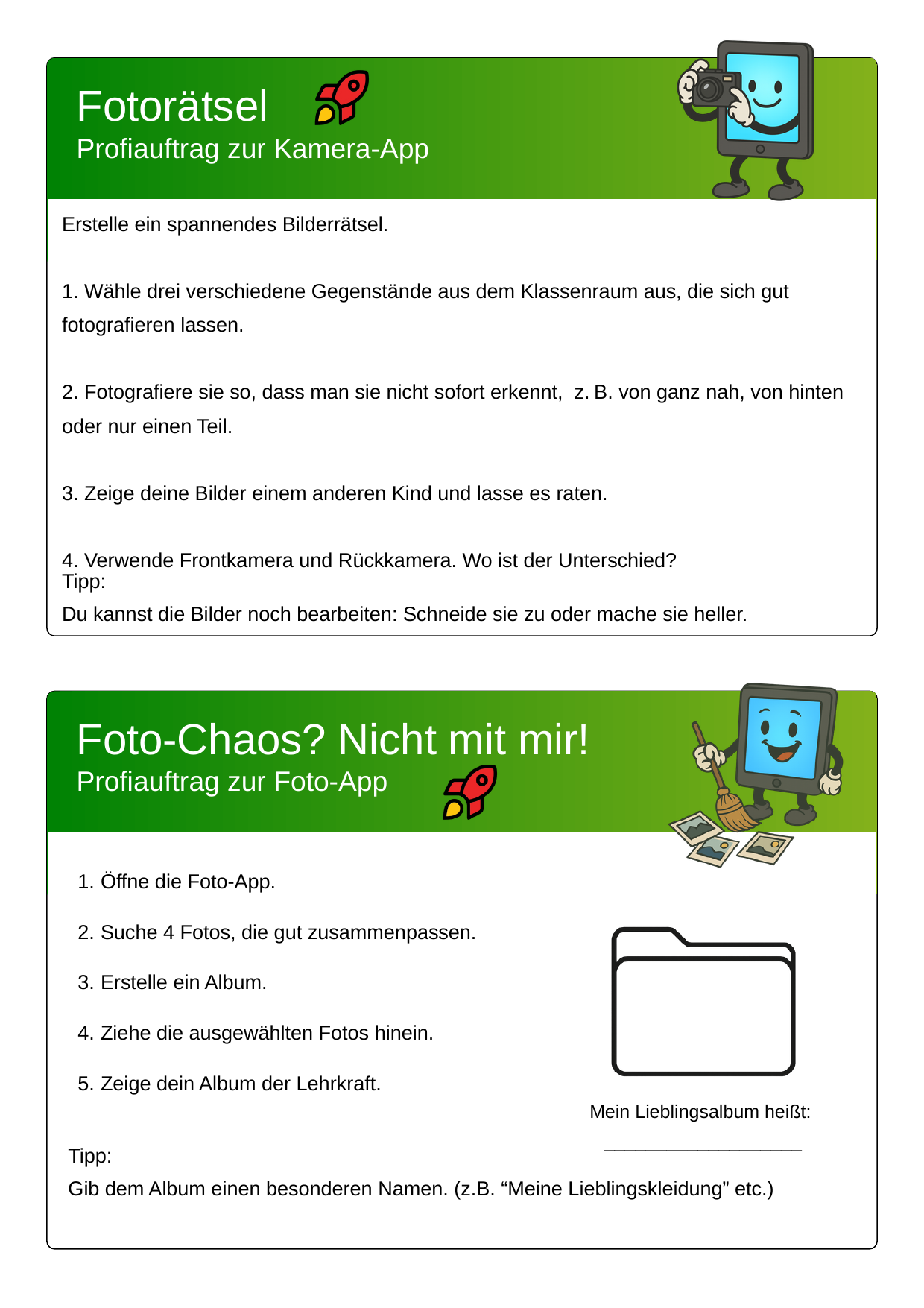

S

Fotorätsel
Profiauftrag zur Kamera-App
Profiauftrag zu ...

Erstelle ein spannendes Bilderrätsel.

1. Wähle drei verschiedene Gegenstände aus dem Klassenraum aus, die sich gut fotografieren lassen.

2. Fotografiere sie so, dass man sie nicht sofort erkennt,  z. B. von ganz nah, von hinten oder nur einen Teil.

3. Zeige deine Bilder einem anderen Kind und lasse es raten.

4. Verwende Frontkamera und Rückkamera. Wo ist der Unterschied?

Tipp:
Du kannst die Bilder noch bearbeiten: Schneide sie zu oder mache sie heller.

S

Foto-Chaos? Nicht mit mir!
Profiauftrag zur Foto-App
Profiauftrag zu ...
Profiauftrag zu ...

 Öffne die Foto-App.
 Suche 4 Fotos, die gut zusammenpassen.
 Erstelle ein Album.
 Ziehe die ausgewählten Fotos hinein.
 Zeige dein Album der Lehrkraft.

Mein Lieblingsalbum heißt:
___________________
Tipp:
Gib dem Album einen besonderen Namen. (z.B. “Meine Lieblingskleidung” etc.)